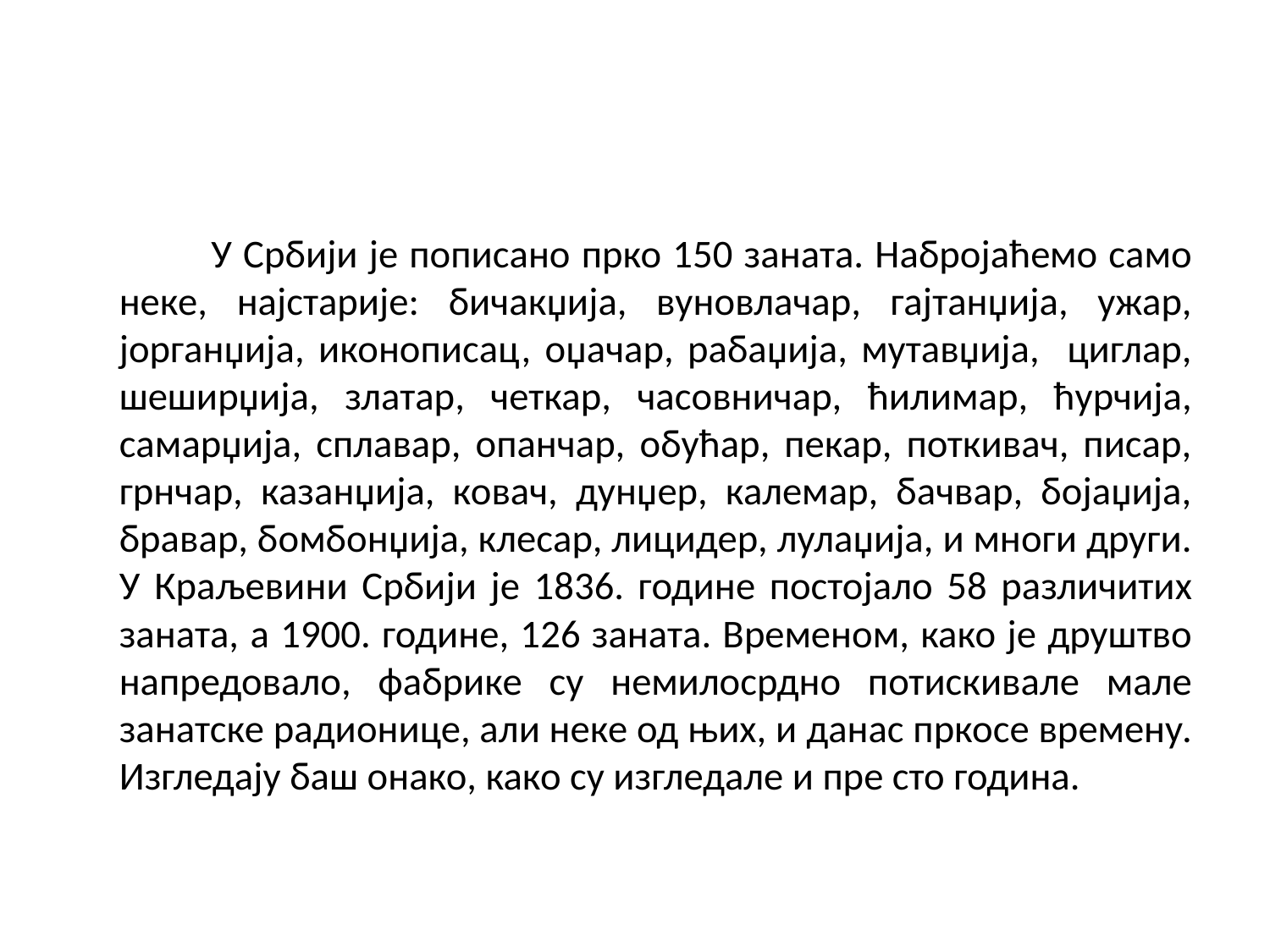

#
            У Србији је пописано прко 150 заната. Набројаћемо само неке, најстарије: бичакџија, вуновлачар, гајтанџија, ужар, јорганџија, иконописац, оџачар, рабаџија, мутавџија,  циглар, шеширџија, златар, четкар, часовничар, ћилимар, ћурчија, самарџија, сплавар, опанчар, обућар, пекар, поткивач, писар, грнчар, казанџија, ковач, дунџер, калемар, бачвар, бојаџија, бравар, бомбонџија, клесар, лицидер, лулаџија, и многи други. У Краљевини Србији је 1836. године постојало 58 различитих заната, а 1900. године, 126 заната. Временом, како је друштво напредовало, фабрике су немилосрдно потискивале мале занатске радионице, али неке од њих, и данас пркосе времену. Изгледају баш онако, како су изгледале и пре сто година.